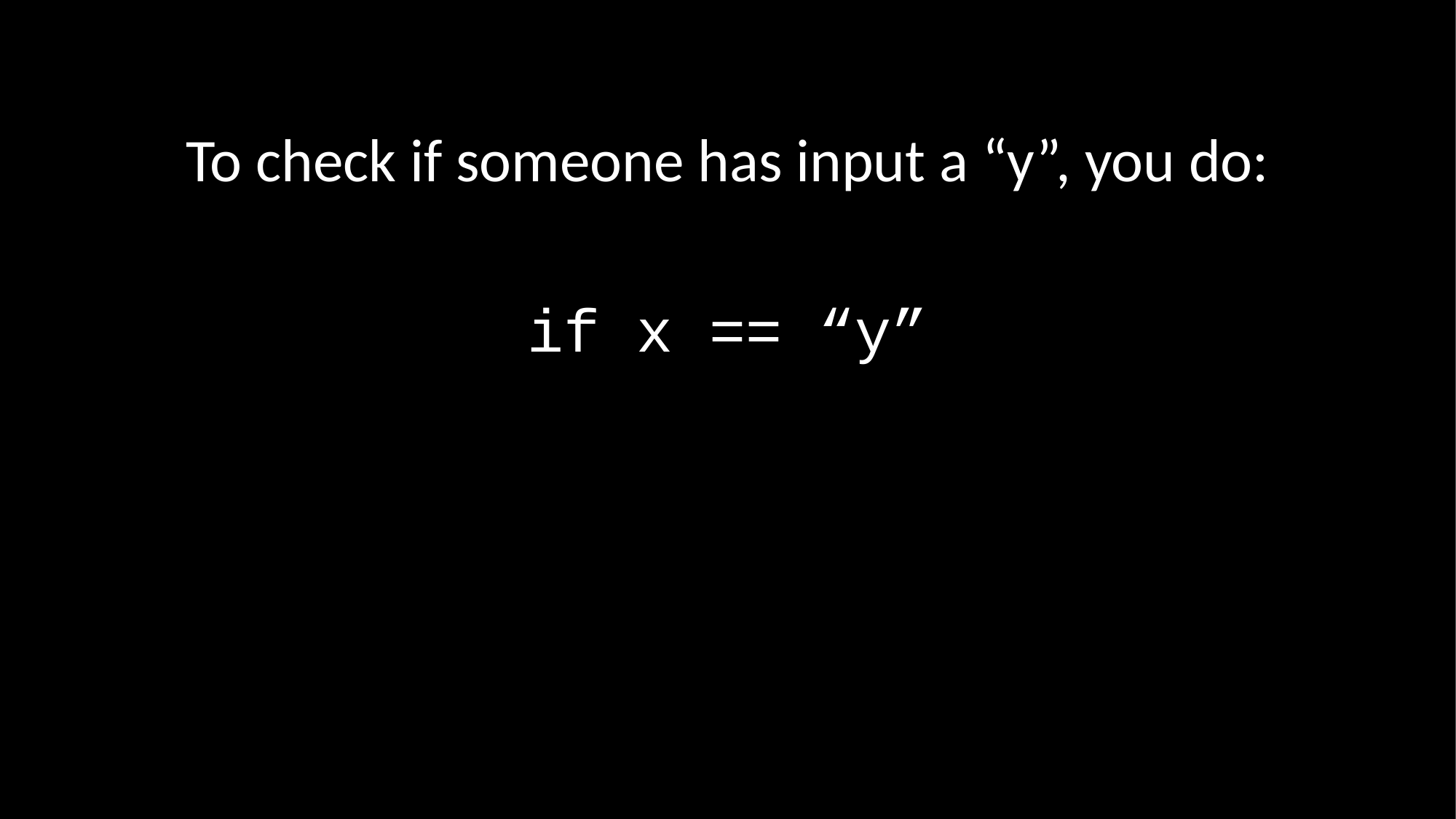

To check if someone has input a “y”, you do:

if x == “y”